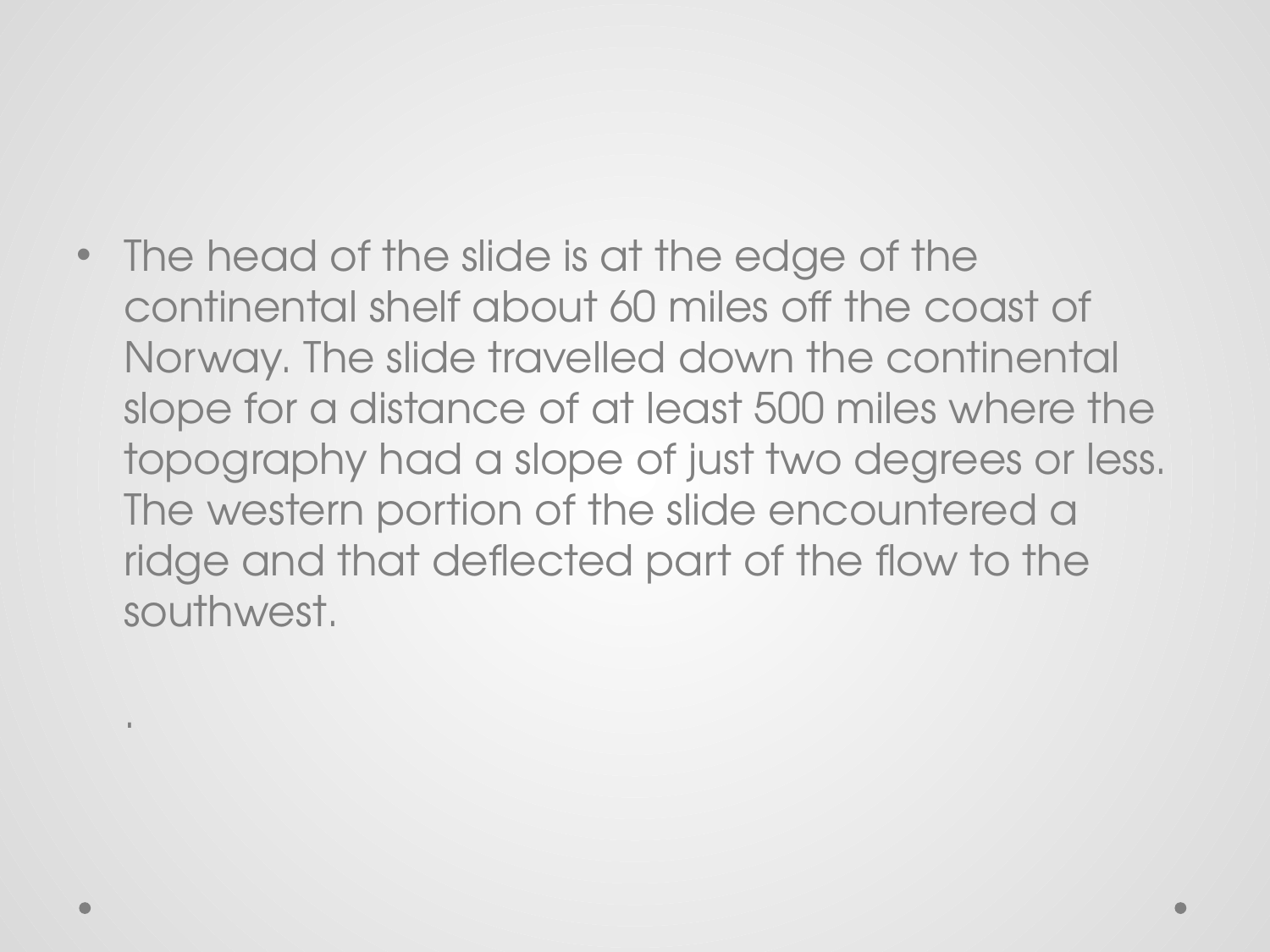

#
The head of the slide is at the edge of the continental shelf about 60 miles off the coast of Norway. The slide travelled down the continental slope for a distance of at least 500 miles where the topography had a slope of just two degrees or less. The western portion of the slide encountered a ridge and that deflected part of the flow to the southwest.
.